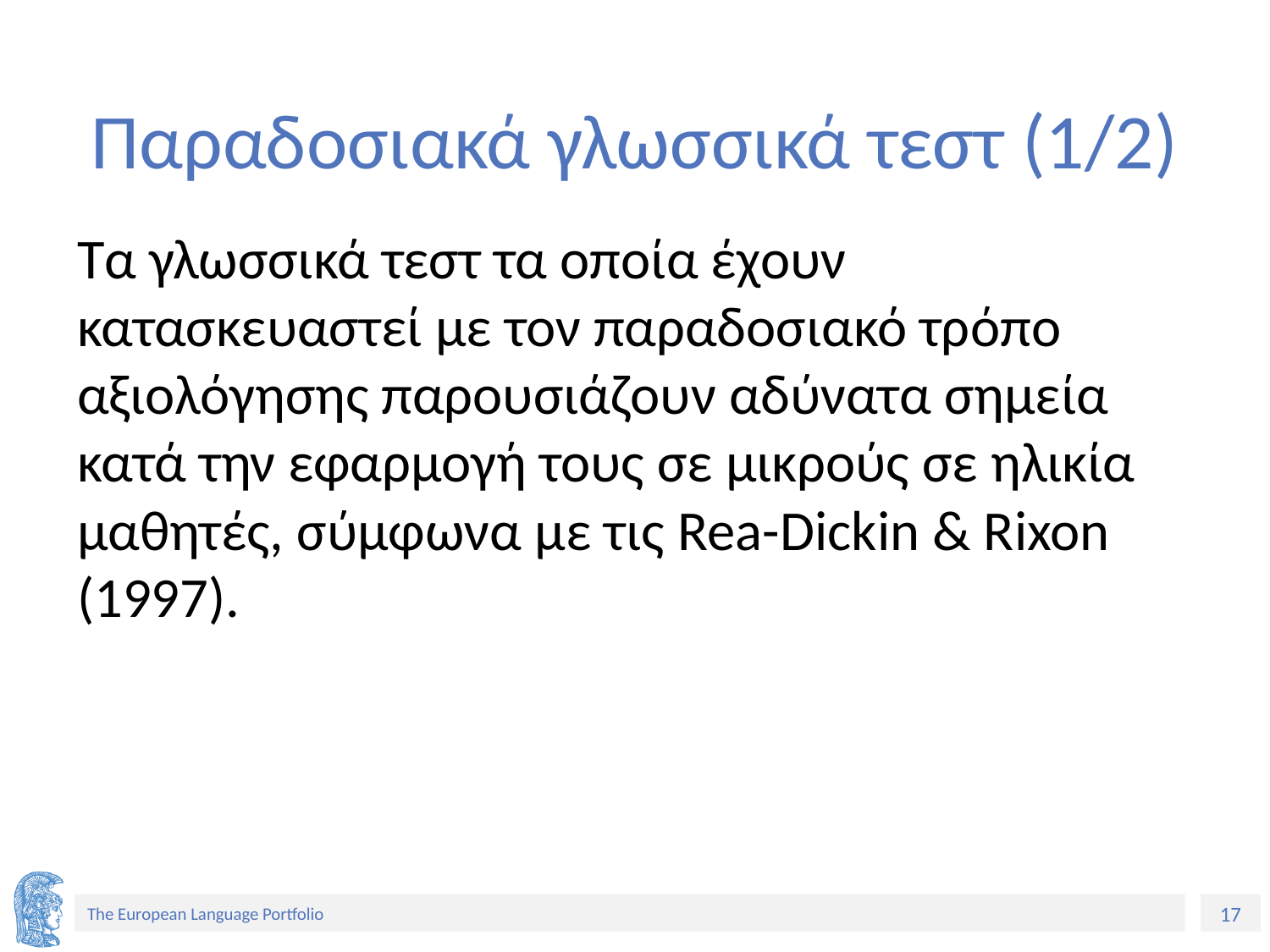

# Παραδοσιακά γλωσσικά τεστ (1/2)
Τα γλωσσικά τεστ τα οποία έχουν κατασκευαστεί με τον παραδοσιακό τρόπο αξιολόγησης παρουσιάζουν αδύνατα σημεία κατά την εφαρμογή τους σε μικρούς σε ηλικία μαθητές, σύμφωνα με τις Rea-Dickin & Rixon (1997).